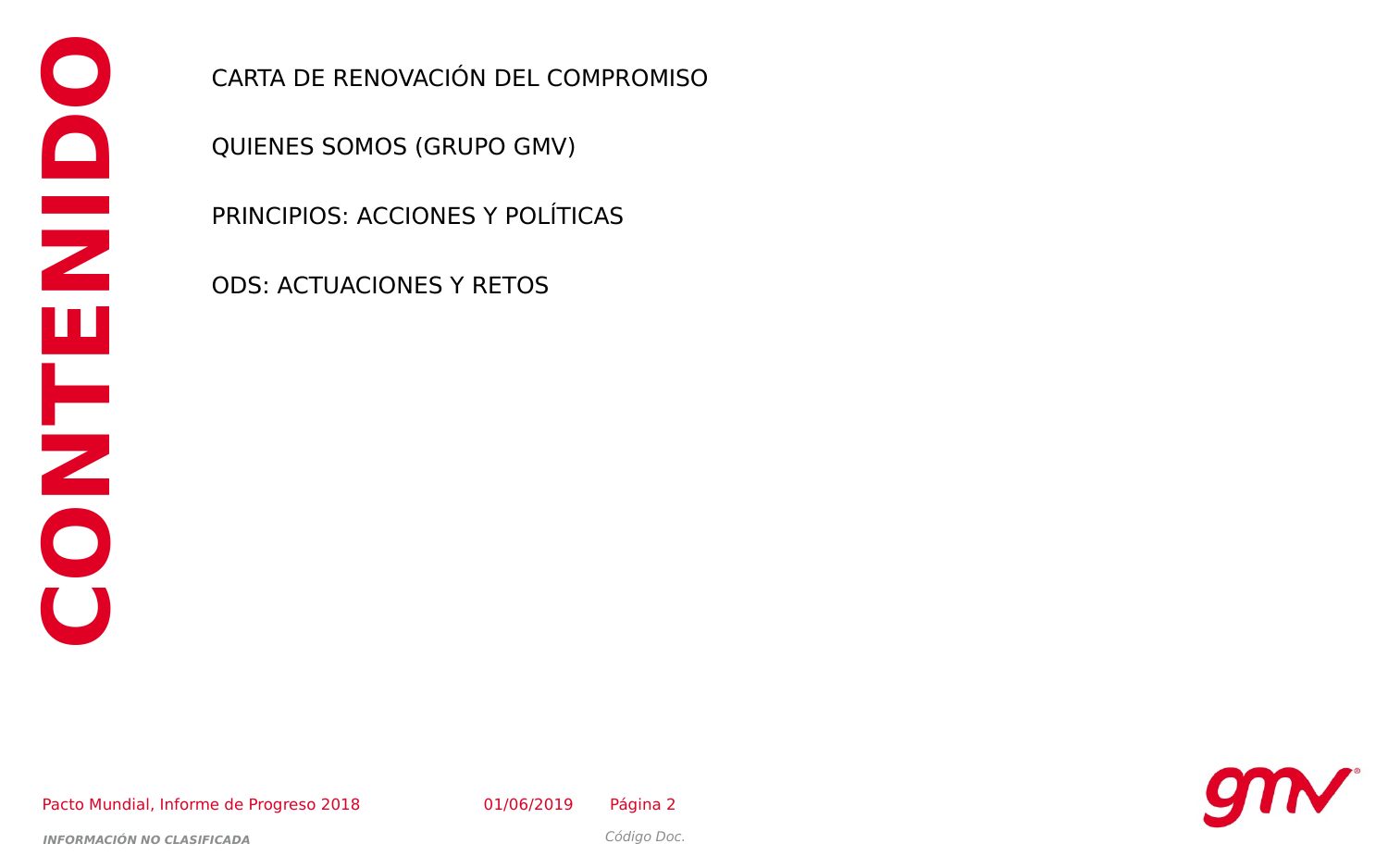

CARTA DE RENOVACIÓN DEL COMPROMISO
QUIENES SOMOS (GRUPO GMV)
PRINCIPIOS: ACCIONES Y POLÍTICAS
ODS: ACTUACIONES Y RETOS
CONTENIDO
Pacto Mundial, Informe de Progreso 2018
01/06/2019
Página 2